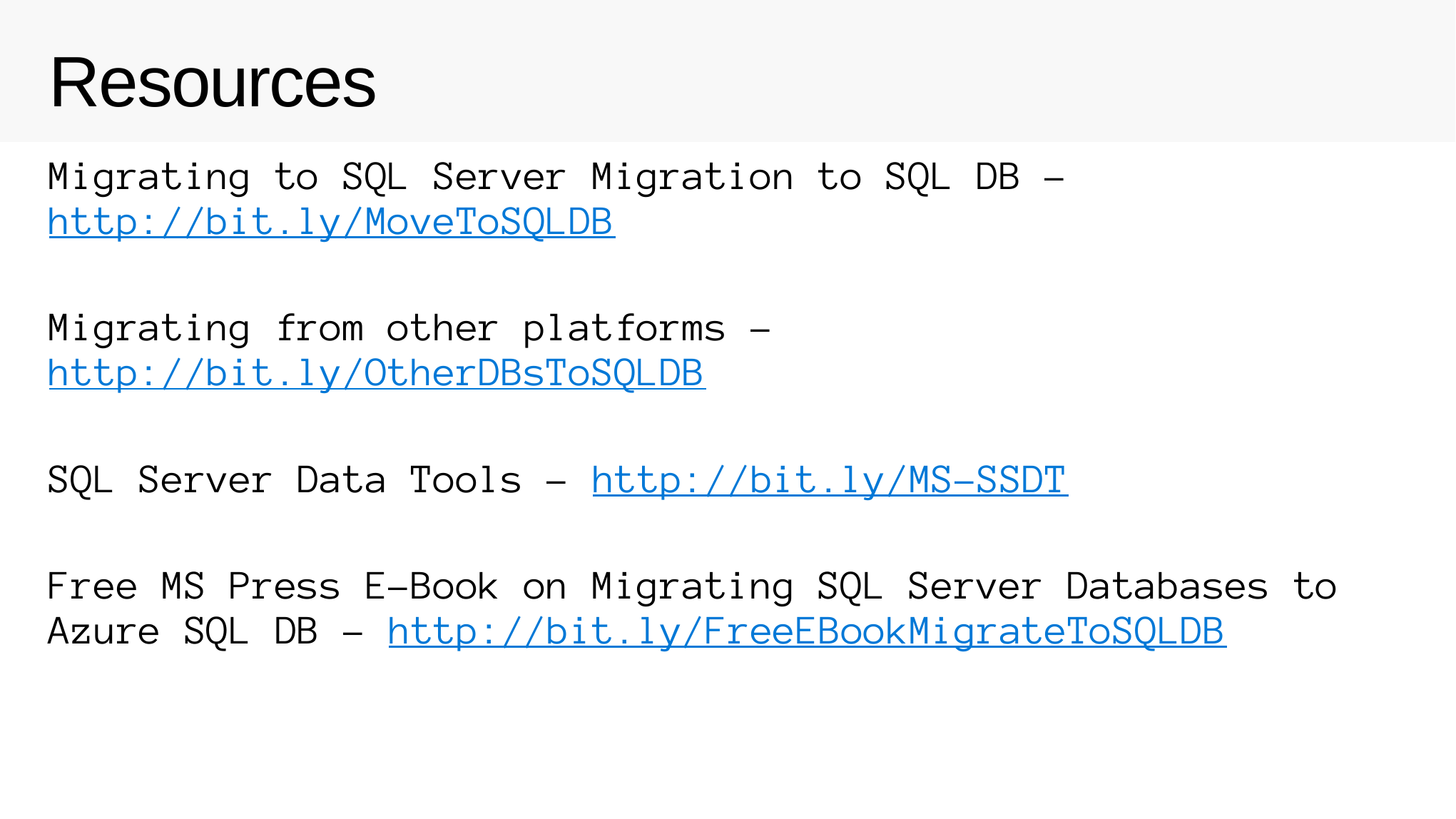

# Resources
Migrating to SQL Server Migration to SQL DB - http://bit.ly/MoveToSQLDB

Migrating from other platforms - http://bit.ly/OtherDBsToSQLDB

SQL Server Data Tools - http://bit.ly/MS-SSDT

Free MS Press E-Book on Migrating SQL Server Databases to Azure SQL DB - http://bit.ly/FreeEBookMigrateToSQLDB